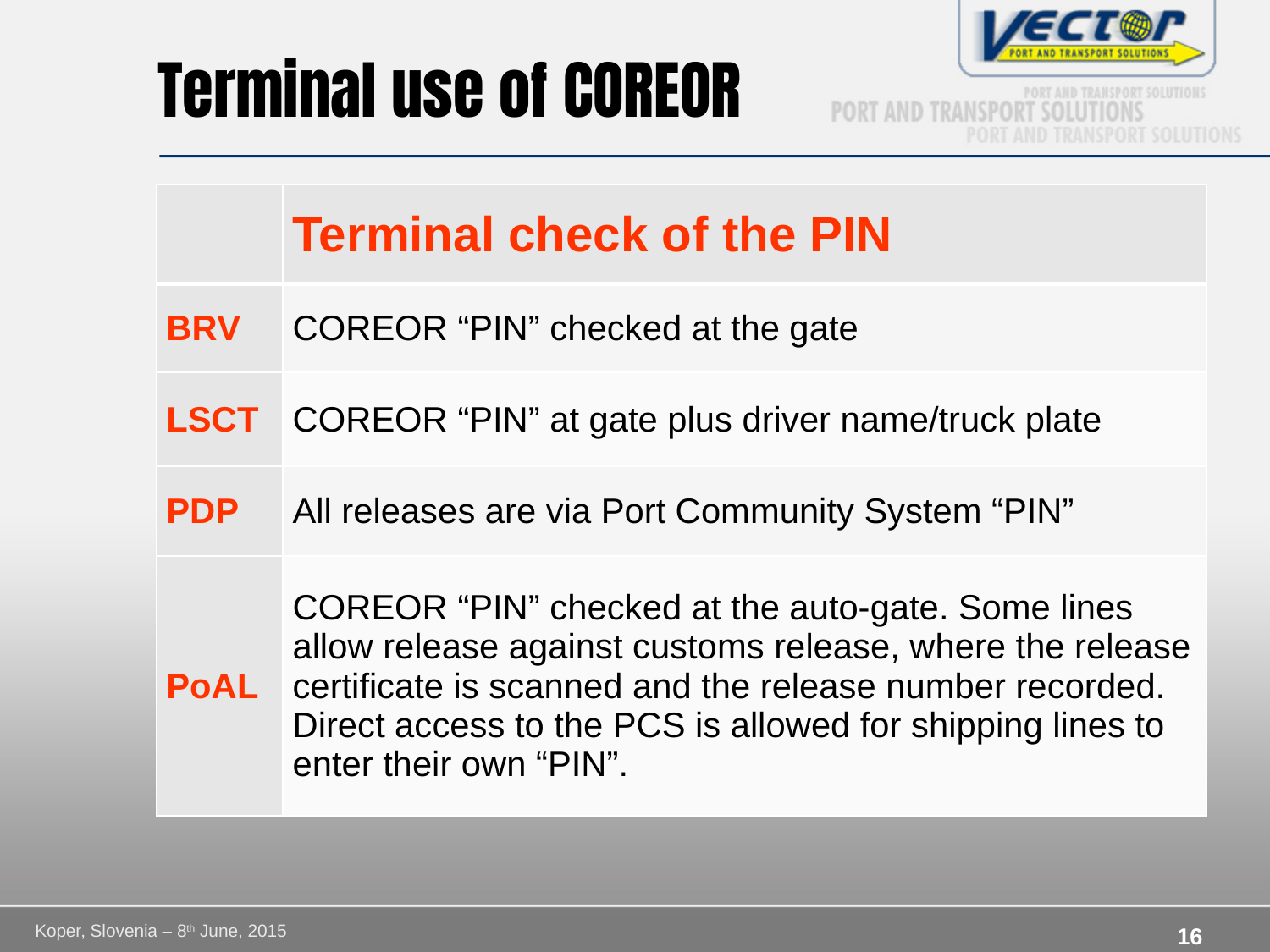

# Terminal use of COREOR
|  | Terminal check of the PIN |
| --- | --- |
| BRV | COREOR “PIN” checked at the gate |
| LSCT | COREOR “PIN” at gate plus driver name/truck plate |
| PDP | All releases are via Port Community System “PIN” |
| PoAL | COREOR “PIN” checked at the auto-gate. Some lines allow release against customs release, where the release certificate is scanned and the release number recorded. Direct access to the PCS is allowed for shipping lines to enter their own “PIN”. |
16